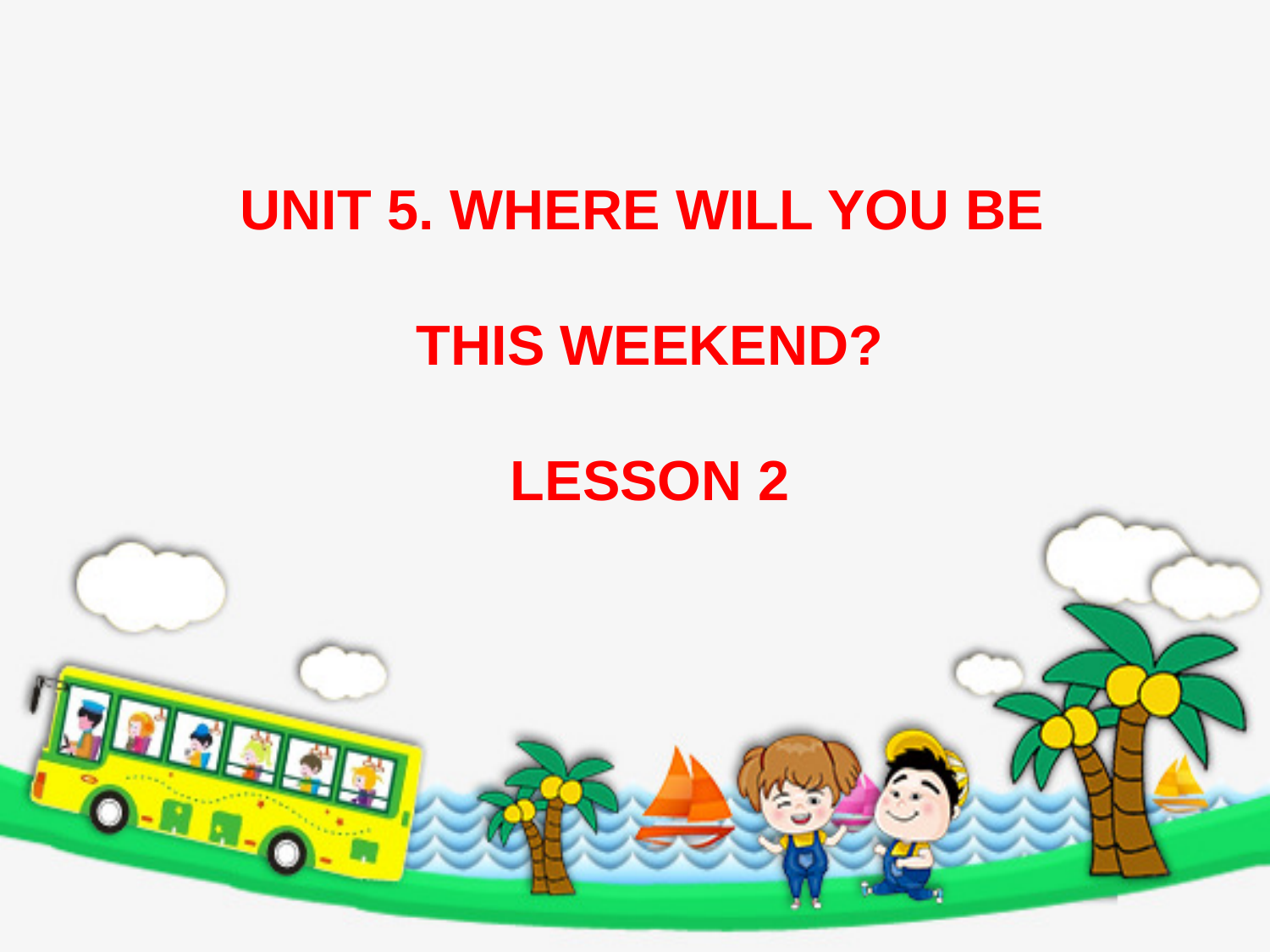

UNIT 5. WHERE WILL YOU BE
THIS WEEKEND?
LESSON 2